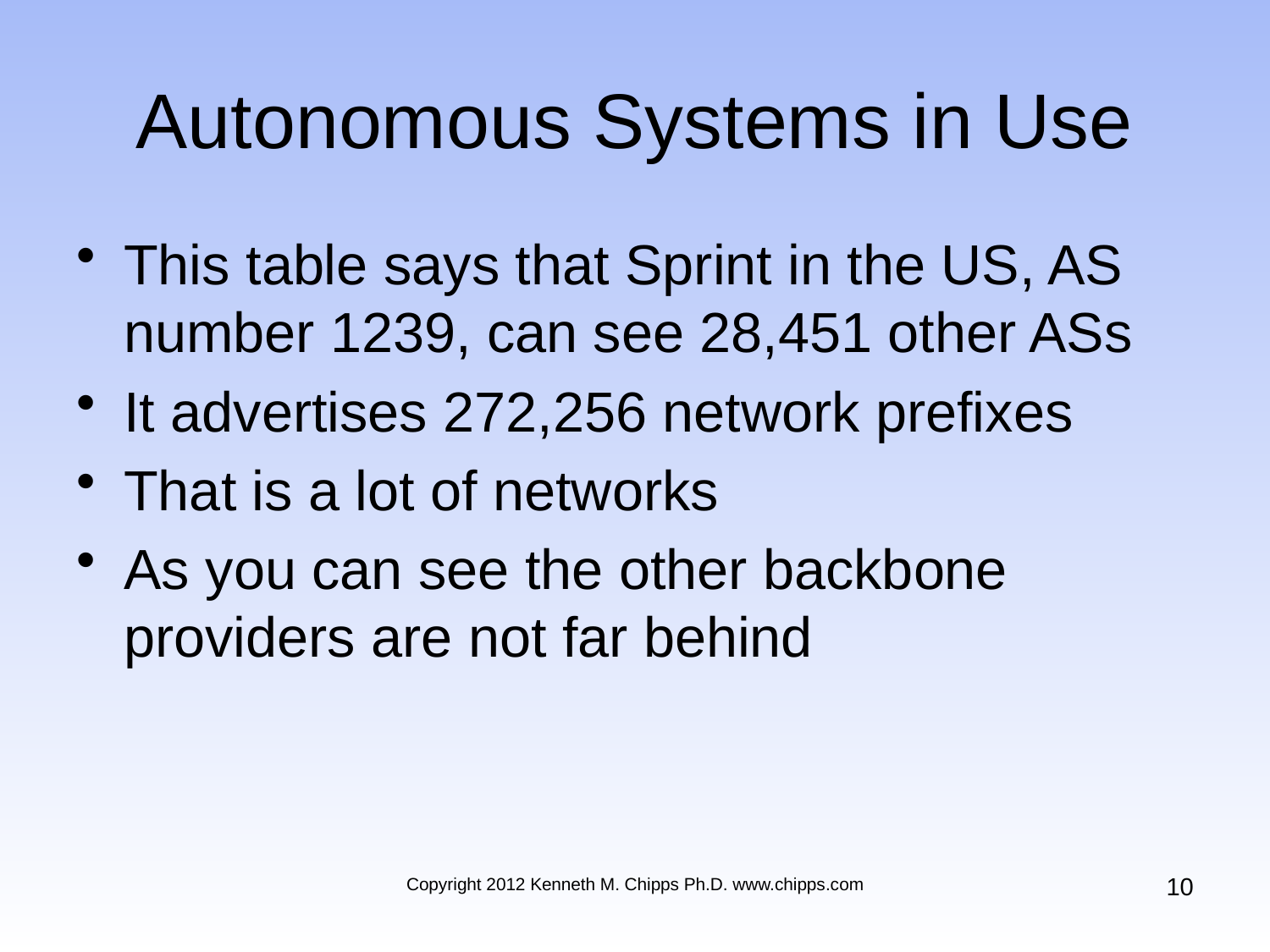

This table says that Sprint in the US, AS number 1239, can see 28,451 other ASs
It advertises 272,256 network prefixes
That is a lot of networks
As you can see the other backbone providers are not far behind
Autonomous Systems in Use
10
Copyright 2012 Kenneth M. Chipps Ph.D. www.chipps.com